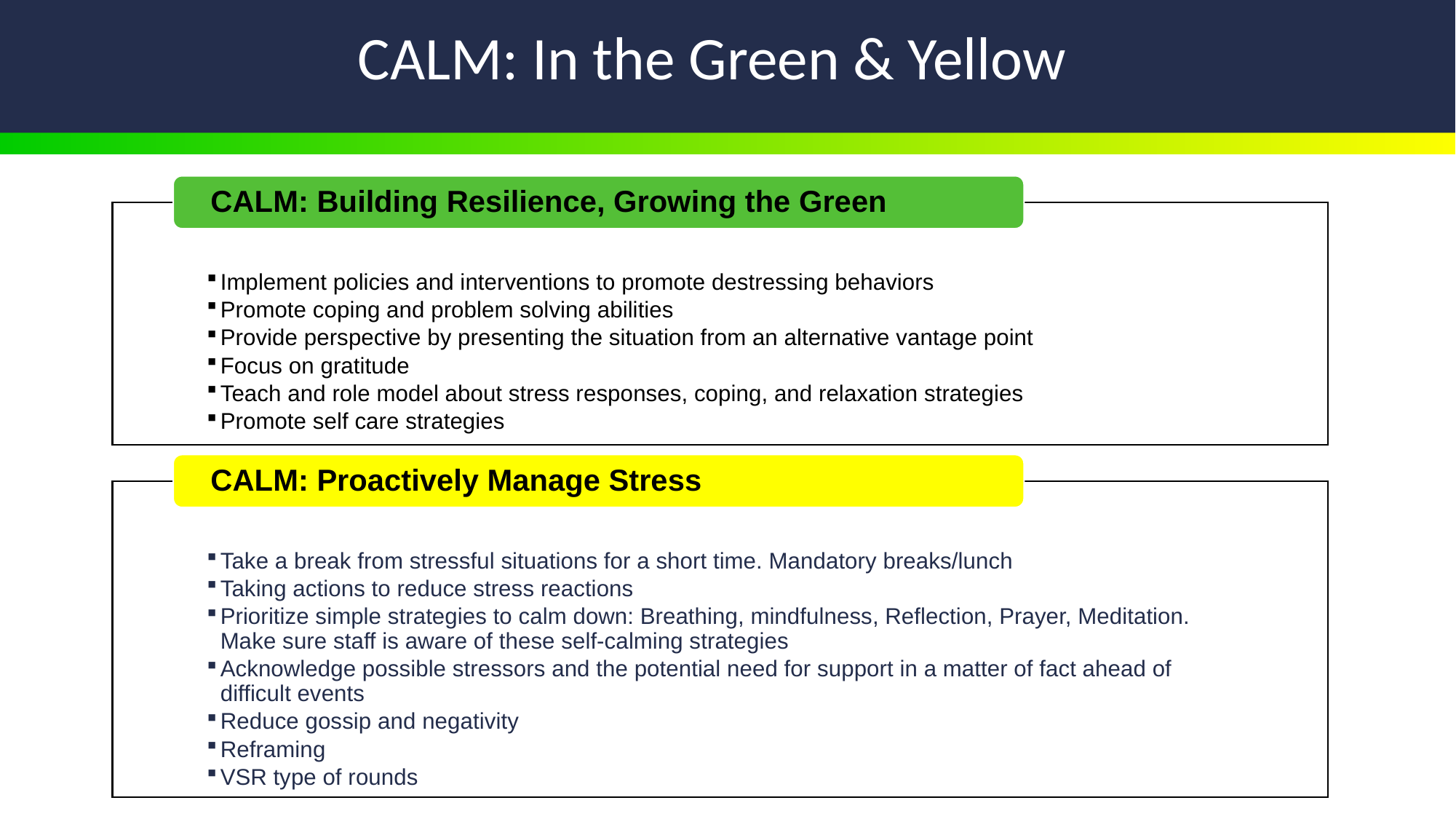

# CALM: In the Green & Yellow

Implement policies and interventions to promote destressing behaviors
Promote coping and problem solving abilities
Provide perspective by presenting the situation from an alternative vantage point
Focus on gratitude
Teach and role model about stress responses, coping, and relaxation strategies
Promote self care strategies
CALM: Building Resilience, Growing the Green

Take a break from stressful situations for a short time. Mandatory breaks/lunch
Taking actions to reduce stress reactions
Prioritize simple strategies to calm down: Breathing, mindfulness, Reflection, Prayer, Meditation. Make sure staff is aware of these self-calming strategies
Acknowledge possible stressors and the potential need for support in a matter of fact ahead of difficult events
Reduce gossip and negativity
Reframing
VSR type of rounds
CALM: Proactively Manage Stress